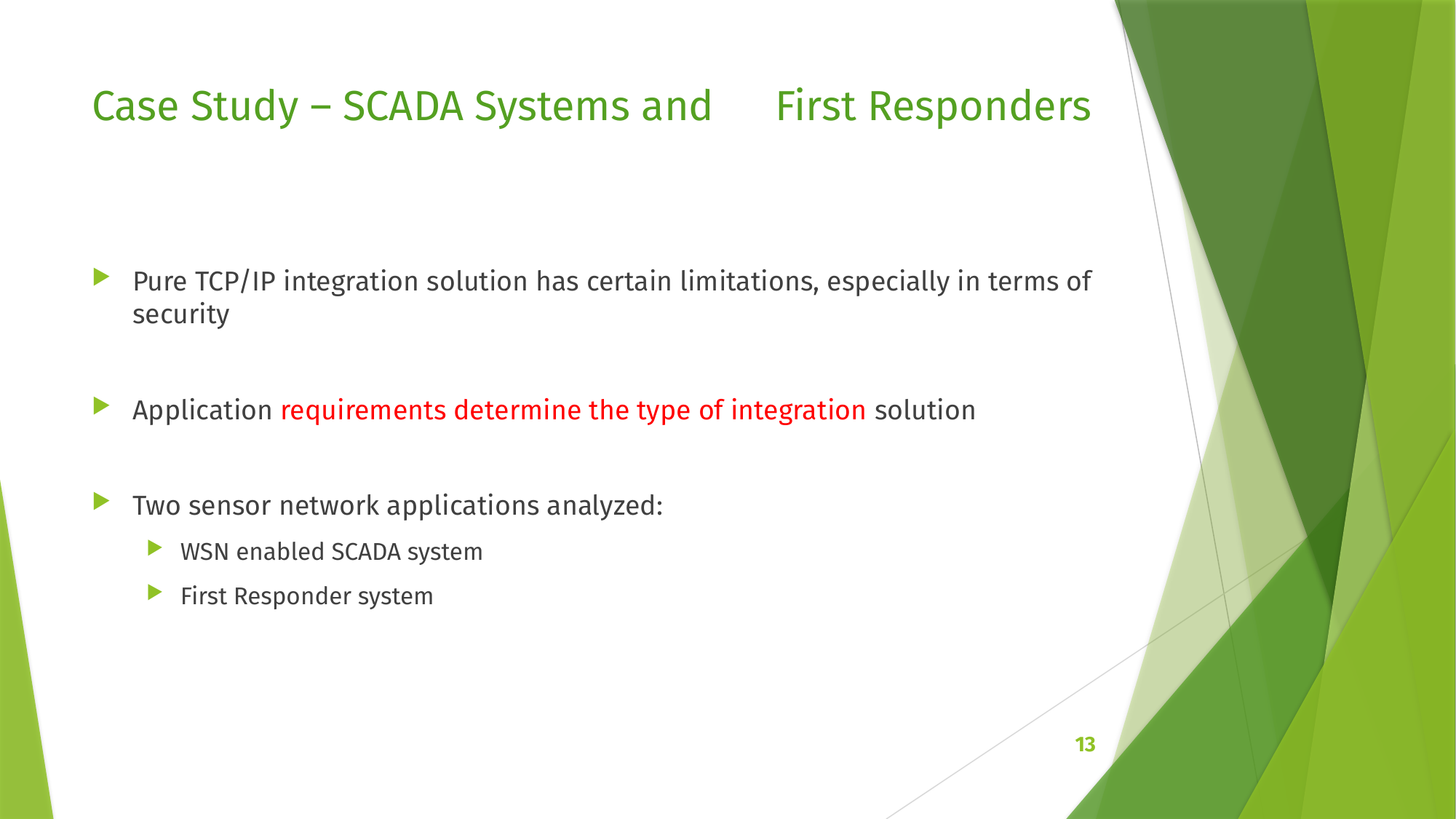

# Case Study – SCADA Systems and					 First Responders
Pure TCP/IP integration solution has certain limitations, especially in terms of security

Application requirements determine the type of integration solution

Two sensor network applications analyzed:
WSN enabled SCADA system
First Responder system
13